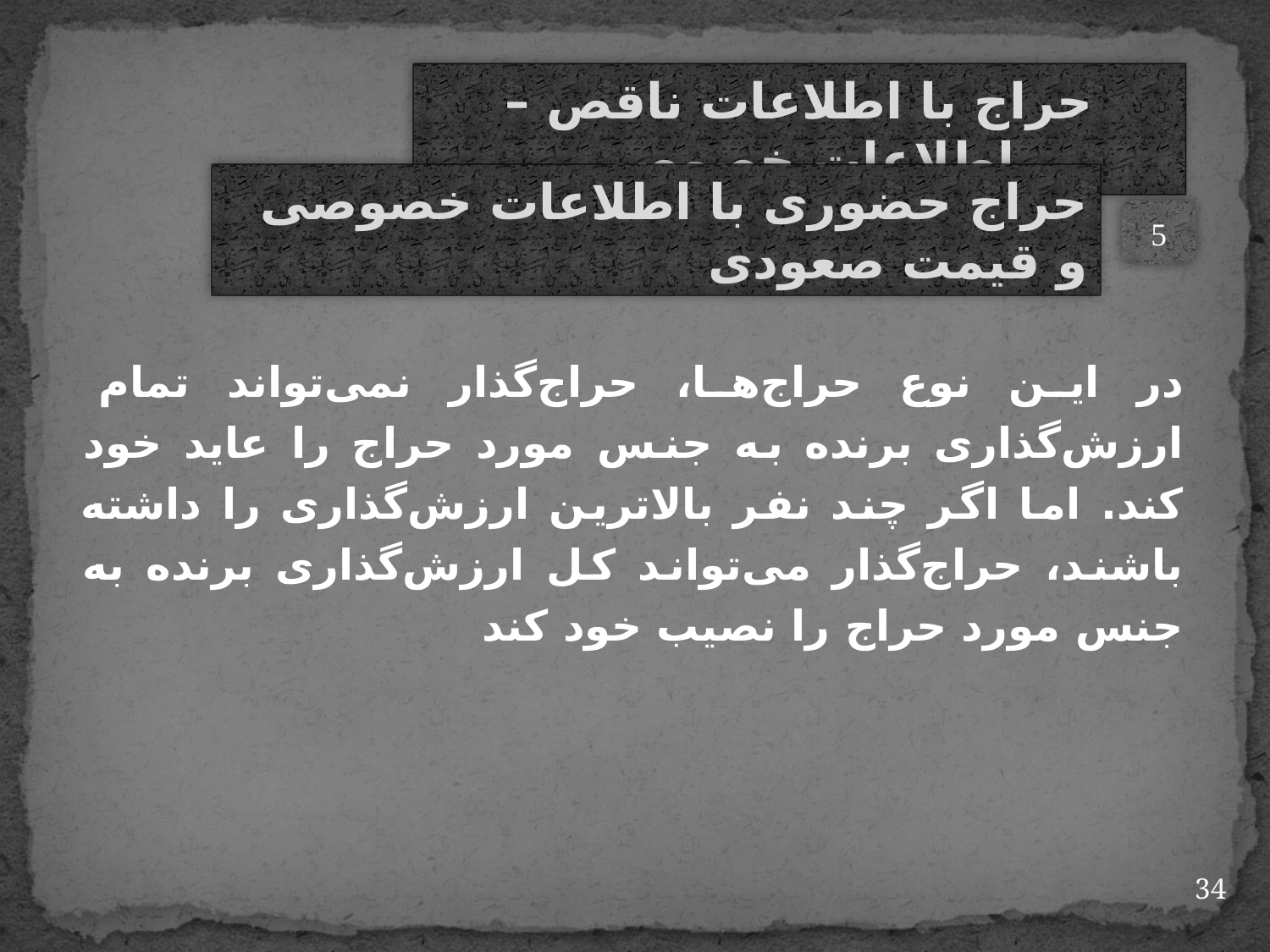

حراج با اطلاعات ناقص – اطلاعات خصوصی
حراج حضوری با اطلاعات خصوصی و قیمت صعودی
5
در این نوع حراج‌ها، حراج‌گذار نمی‌تواند تمام ارزش‌گذاری برنده به جنس مورد حراج را عاید خود کند. اما اگر چند نفر بالاترین ارزش‌گذاری را داشته باشند، حراج‌گذار می‌تواند کل ارزش‌گذاری برنده به جنس مورد حراج را نصیب خود کند
34